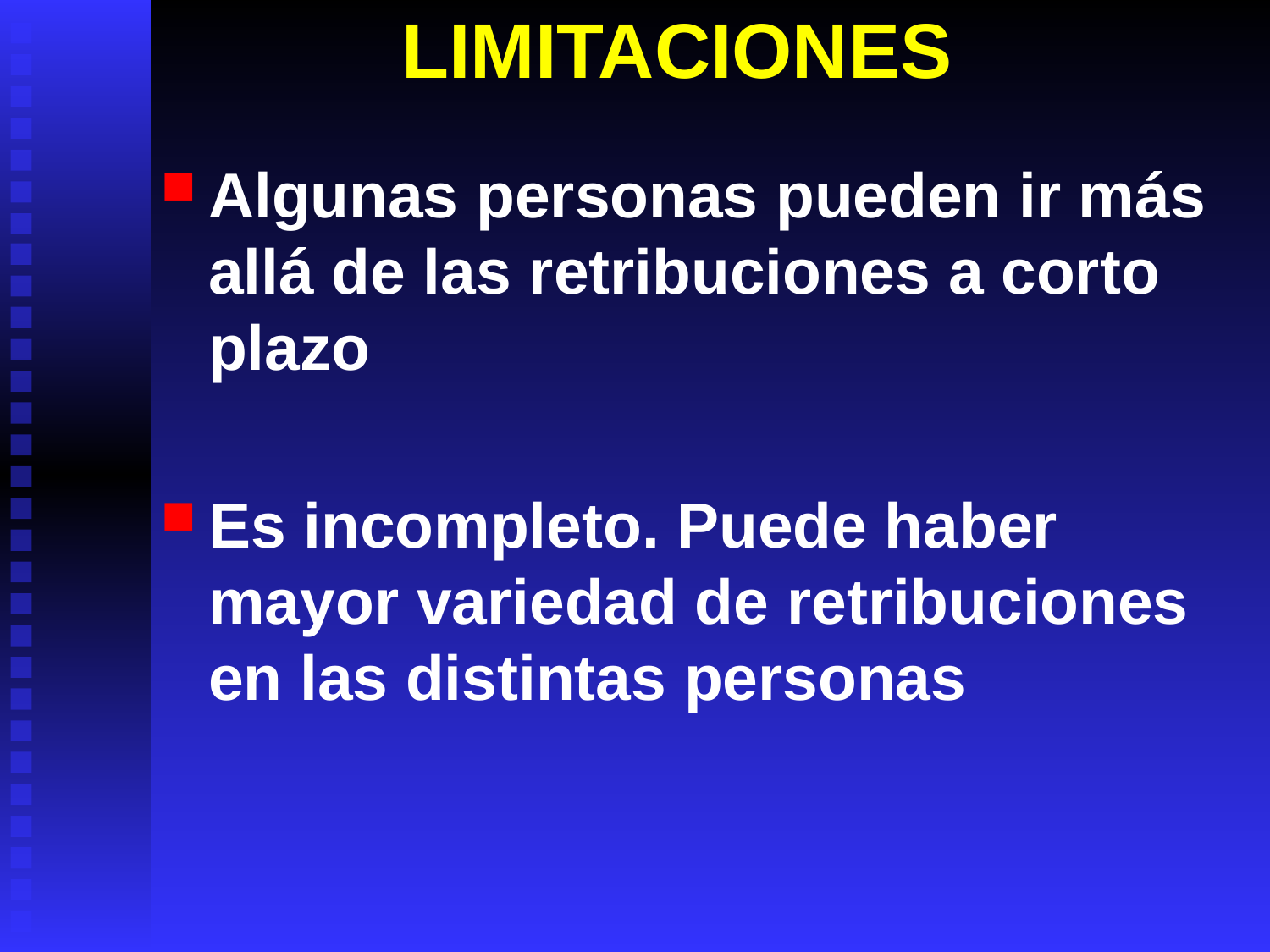

# LIMITACIONES
Algunas personas pueden ir más allá de las retribuciones a corto plazo

Es incompleto. Puede haber mayor variedad de retribuciones en las distintas personas